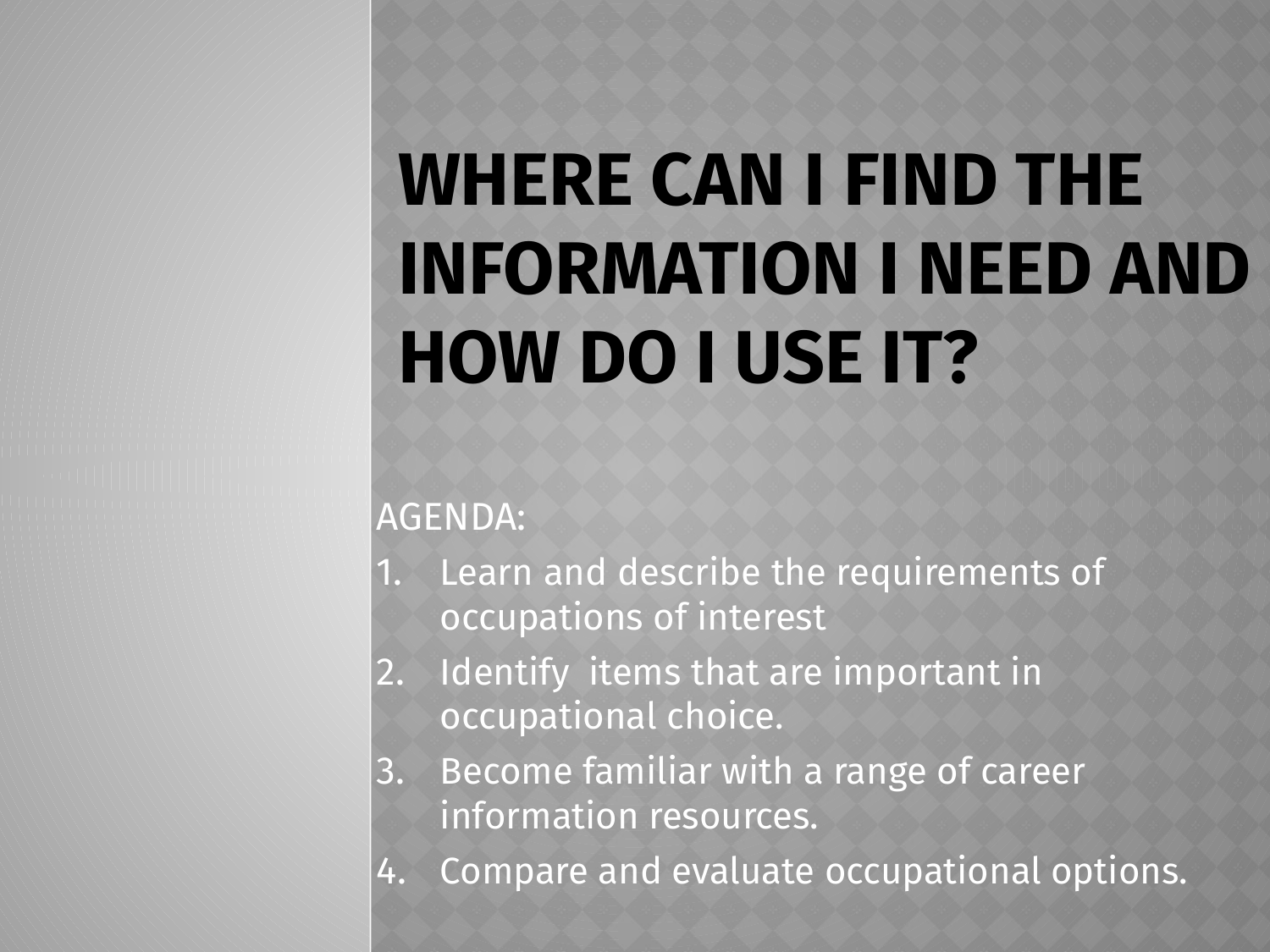

# Where Can I Find the Information I Need and How Do I Use It?
AGENDA:
Learn and describe the requirements of occupations of interest
Identify  items that are important in occupational choice.
Become familiar with a range of career information resources.
Compare and evaluate occupational options.